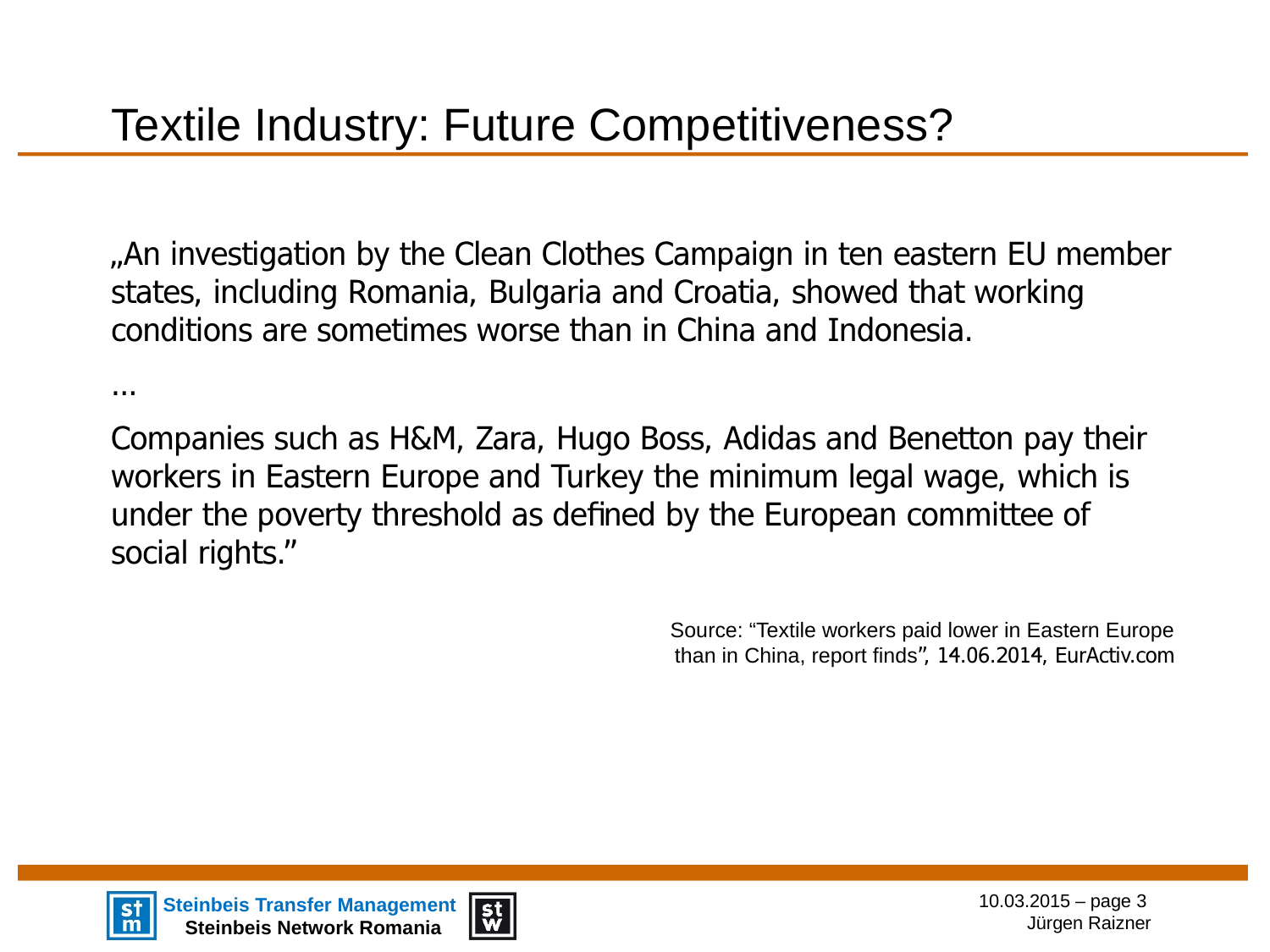

# Textile Industry: Future Competitiveness?
„An investigation by the Clean Clothes Campaign in ten eastern EU member states, including Romania, Bulgaria and Croatia, showed that working conditions are sometimes worse than in China and Indonesia.
…
Companies such as H&M, Zara, Hugo Boss, Adidas and Benetton pay their workers in Eastern Europe and Turkey the minimum legal wage, which is under the poverty threshold as defined by the European committee of social rights.”

Source: “Textile workers paid lower in Eastern Europe than in China, report finds”, 14.06.2014, EurActiv.com